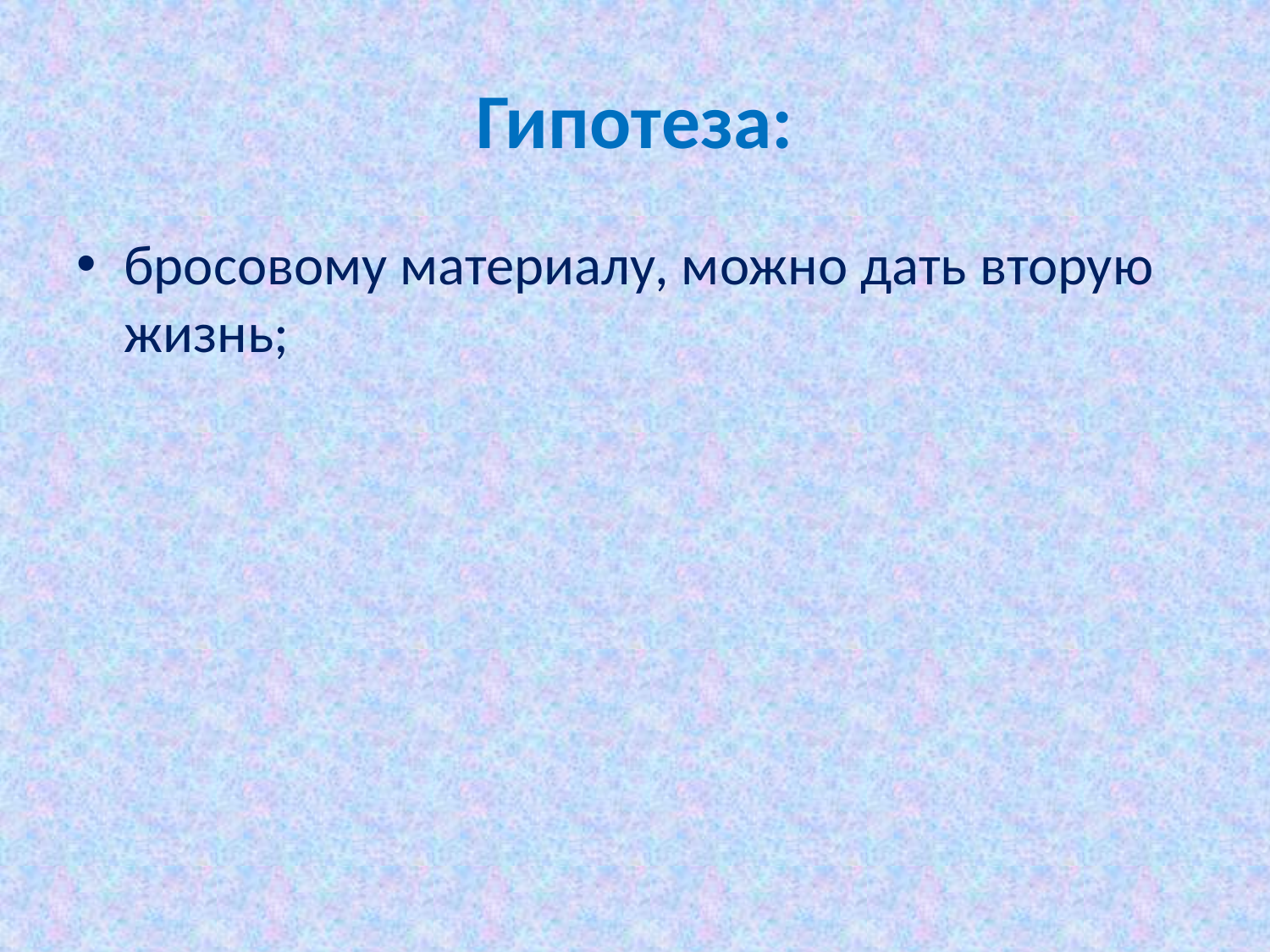

# Гипотеза:
бросовому материалу, можно дать вторую жизнь;